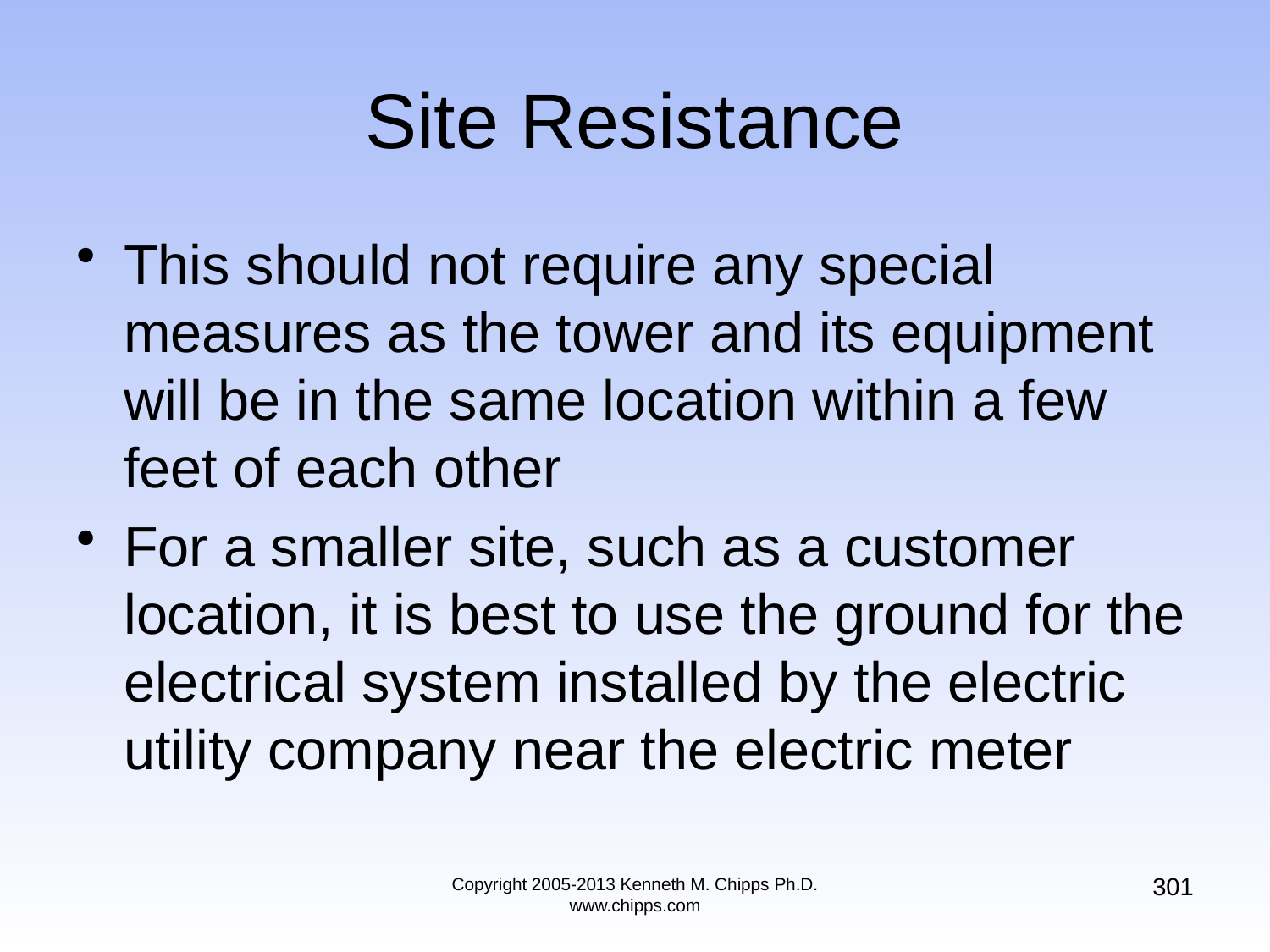

# Site Resistance
This should not require any special measures as the tower and its equipment will be in the same location within a few feet of each other
For a smaller site, such as a customer location, it is best to use the ground for the electrical system installed by the electric utility company near the electric meter
301
Copyright 2005-2013 Kenneth M. Chipps Ph.D. www.chipps.com